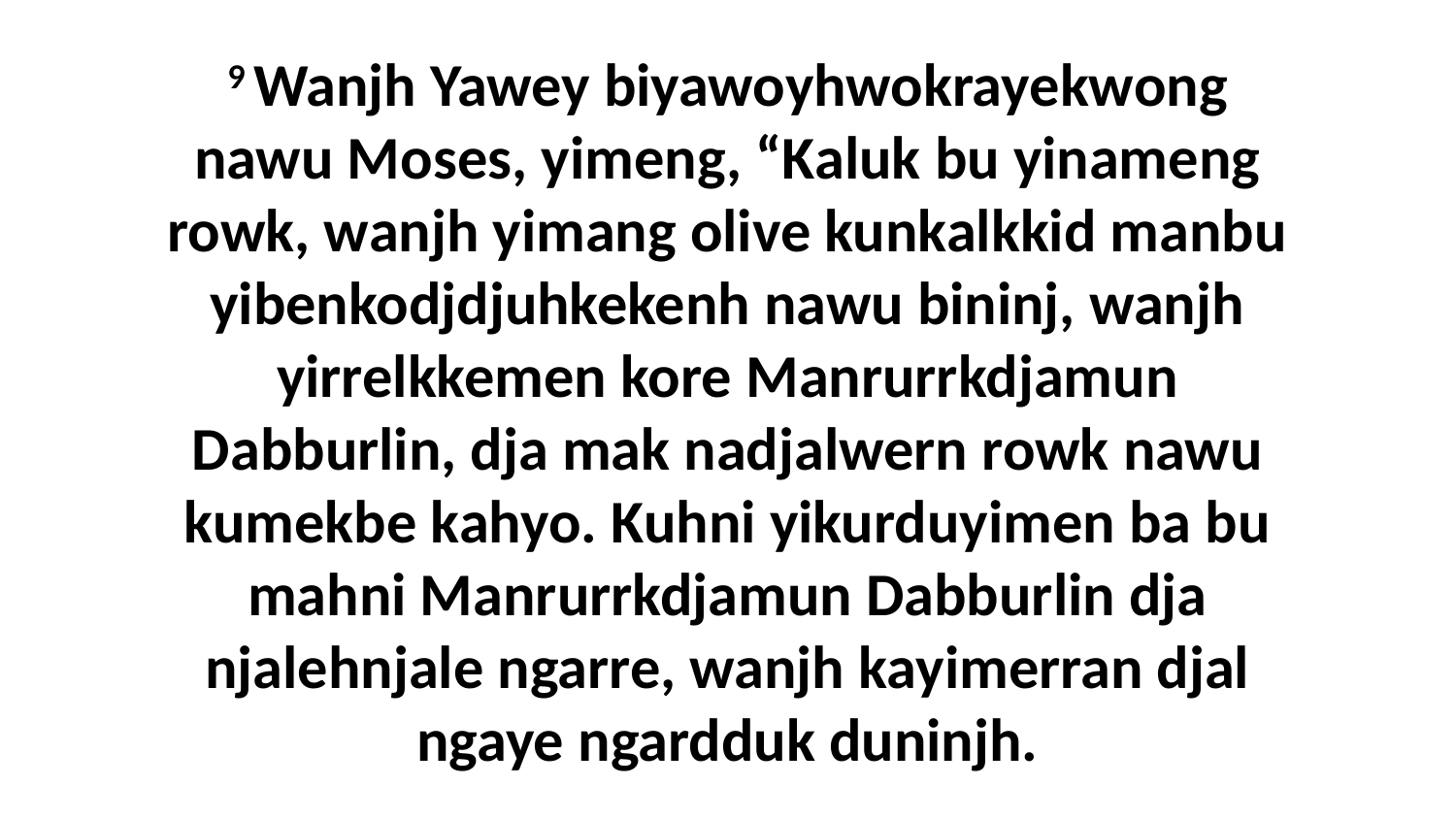

9 Wanjh Yawey biyawoyhwokrayekwong nawu Moses, yimeng, “Kaluk bu yinameng rowk, wanjh yimang olive kunkalkkid manbu yibenkodjdjuhkekenh nawu bininj, wanjh yirrelkkemen kore Manrurrkdjamun Dabburlin, dja mak nadjalwern rowk nawu kumekbe kahyo. Kuhni yikurduyimen ba bu mahni Manrurrkdjamun Dabburlin dja njalehnjale ngarre, wanjh kayimerran djal ngaye ngardduk duninjh.